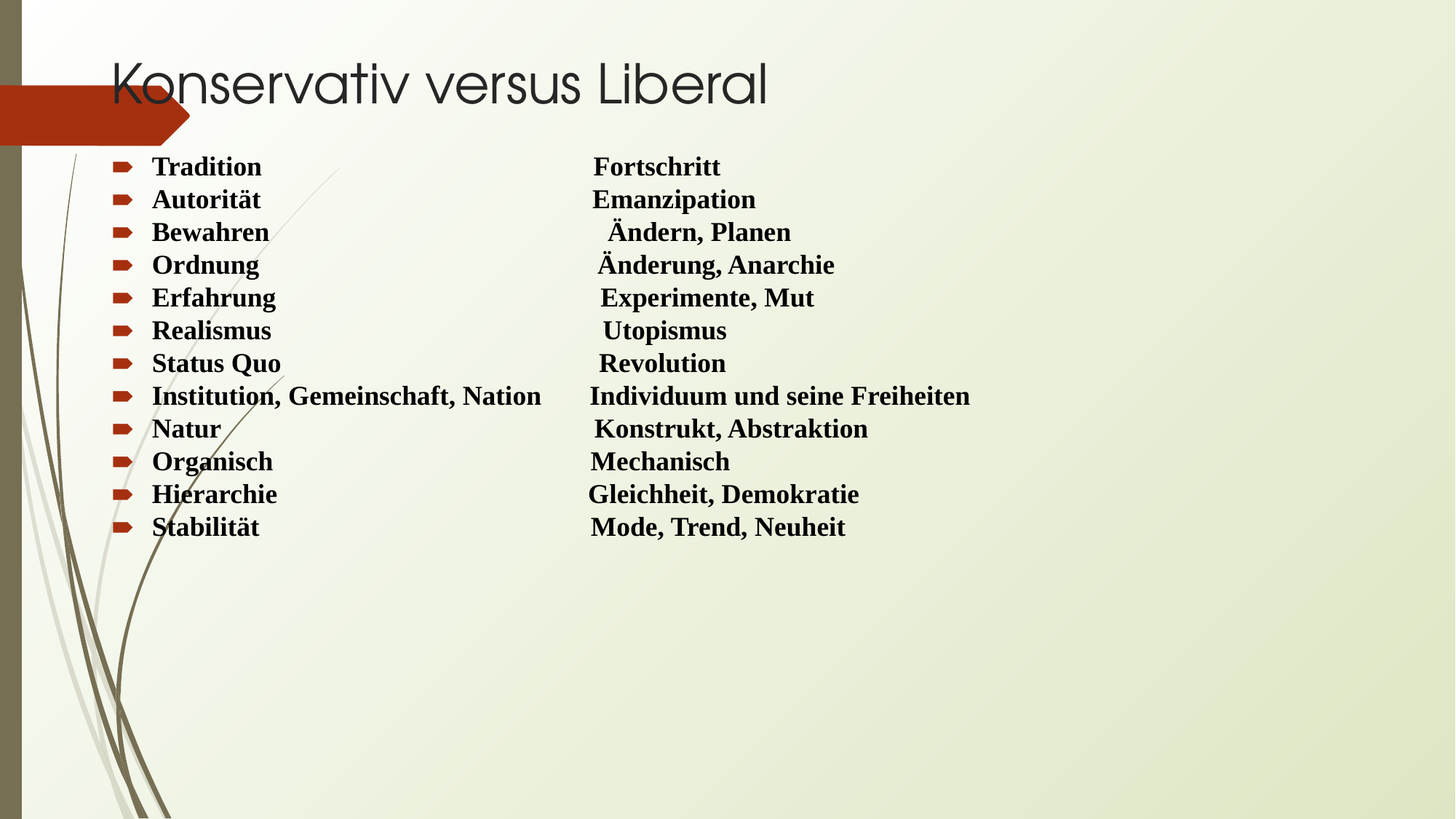

# Konservativ versus Liberal
Tradition                                                Fortschritt
Autorität                                                Emanzipation
Bewahren                                                 Ändern, Planen
Ordnung                                                 Änderung, Anarchie
Erfahrung                                               Experimente, Mut
Realismus                                                Utopismus
Status Quo                                              Revolution
Institution, Gemeinschaft, Nation       Individuum und seine Freiheiten
Natur                                                      Konstrukt, Abstraktion
Organisch                                              Mechanisch
Hierarchie                                             Gleichheit, Demokratie
Stabilität                                                Mode, Trend, Neuheit